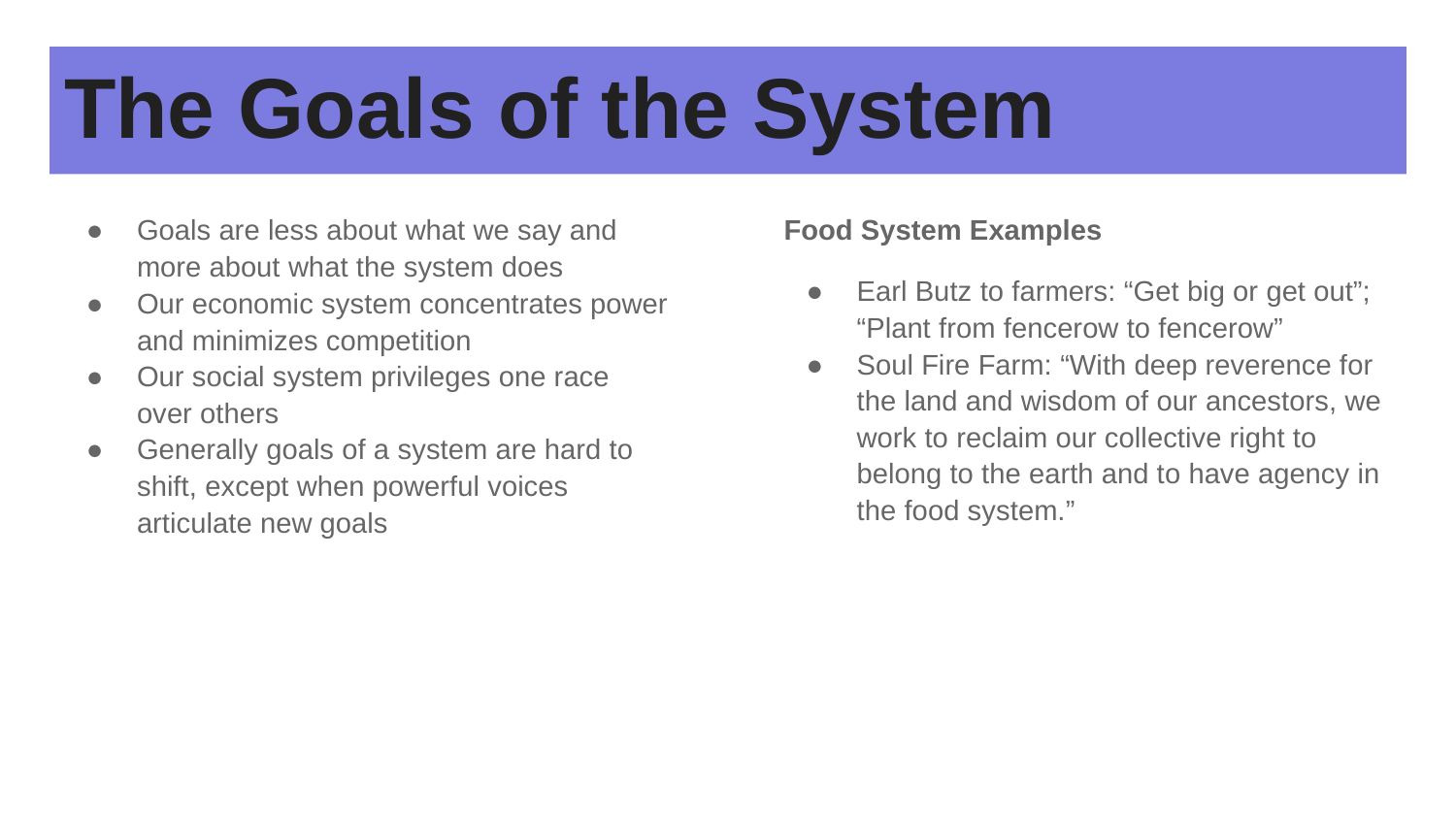

# The Goals of the System
Goals are less about what we say and more about what the system does
Our economic system concentrates power and minimizes competition
Our social system privileges one race over others
Generally goals of a system are hard to shift, except when powerful voices articulate new goals
Food System Examples
Earl Butz to farmers: “Get big or get out”; “Plant from fencerow to fencerow”
Soul Fire Farm: “With deep reverence for the land and wisdom of our ancestors, we work to reclaim our collective right to belong to the earth and to have agency in the food system.”